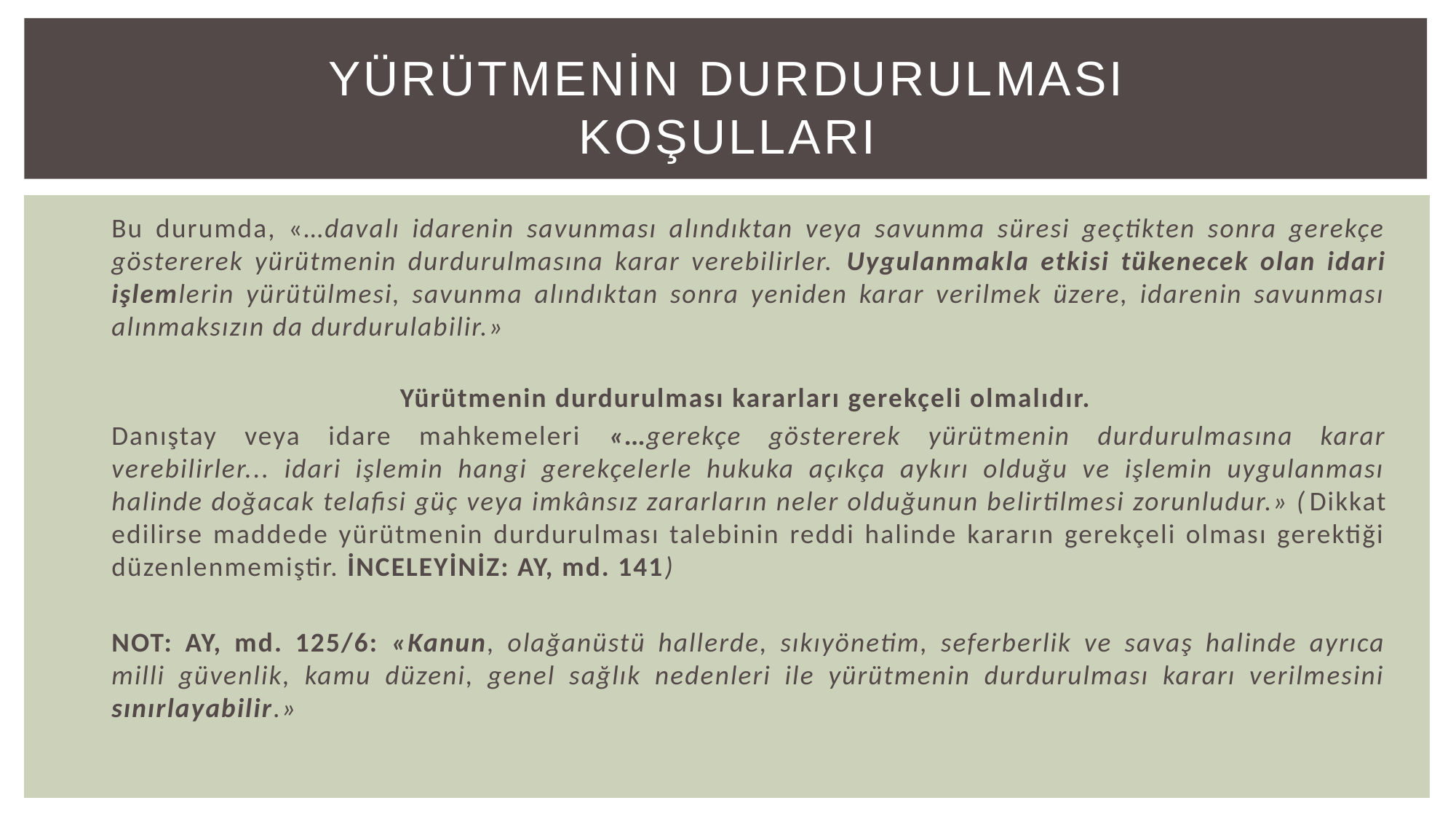

# YÜRÜTMENİN DURDURULMASI KOŞULLARI
Bu durumda, «…davalı idarenin savunması alındıktan veya savunma süresi geçtikten sonra gerekçe göstererek yürütmenin durdurulmasına karar verebilirler. Uygulanmakla etkisi tükenecek olan idari işlemlerin yürütülmesi, savunma alındıktan sonra yeniden karar verilmek üzere, idarenin savunması alınmaksızın da durdurulabilir.»

Yürütmenin durdurulması kararları gerekçeli olmalıdır.
Danıştay veya idare mahkemeleri «…gerekçe göstererek yürütmenin durdurulmasına karar verebilirler... idari işlemin hangi gerekçelerle hukuka açıkça aykırı olduğu ve işlemin uygulanması halinde doğacak telafisi güç veya imkânsız zararların neler olduğunun belirtilmesi zorunludur.» (Dikkat edilirse maddede yürütmenin durdurulması talebinin reddi halinde kararın gerekçeli olması gerektiği düzenlenmemiştir. İNCELEYİNİZ: AY, md. 141)

NOT: AY, md. 125/6: «Kanun, olağanüstü hallerde, sıkıyönetim, seferberlik ve savaş halinde ayrıca milli güvenlik, kamu düzeni, genel sağlık nedenleri ile yürütmenin durdurulması kararı verilmesini sınırlayabilir.»